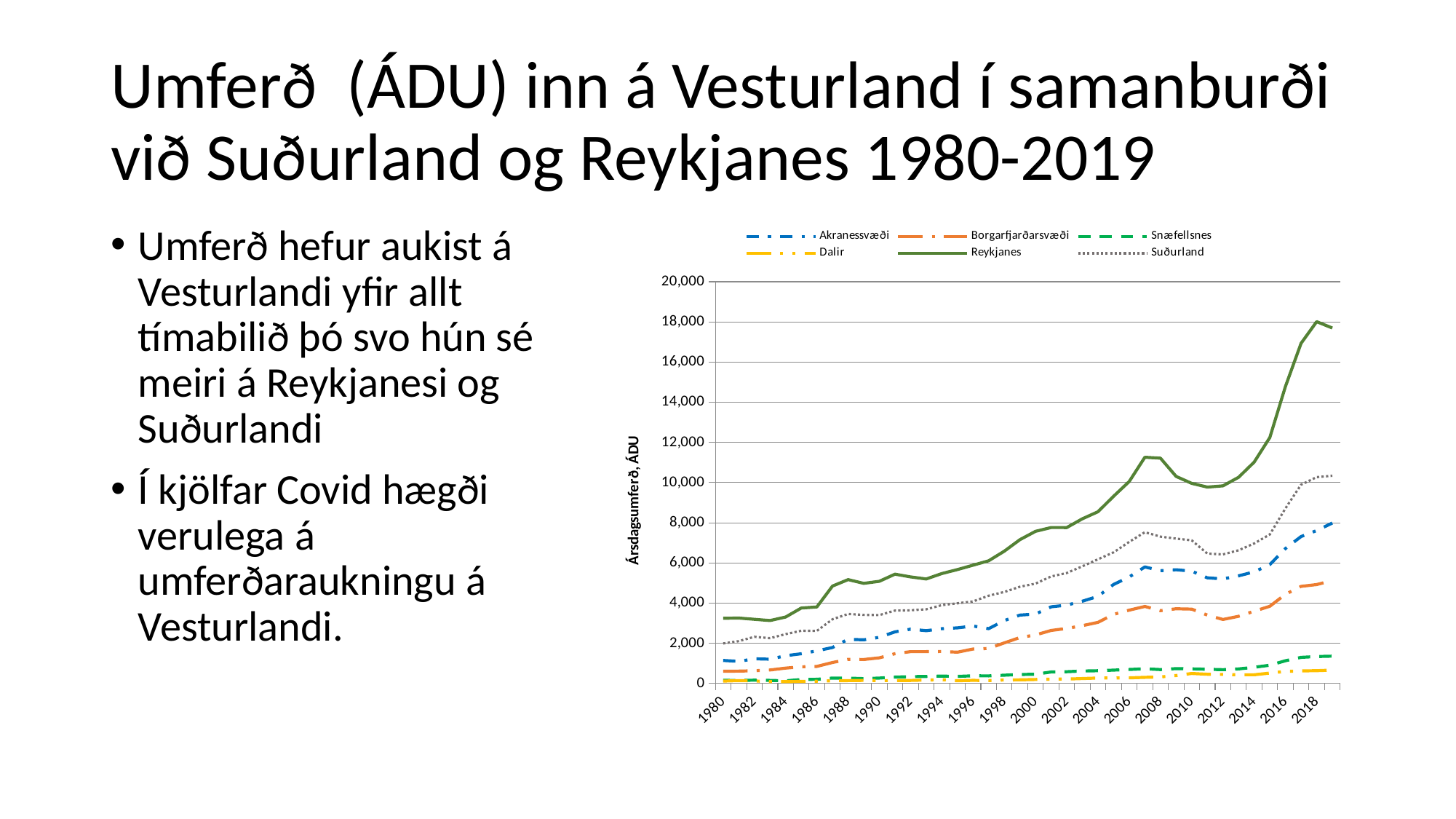

# Umferð  (ÁDU) inn á Vesturland í samanburði við Suðurland og Reykjanes 1980-2019
Umferð hefur aukist á Vesturlandi yfir allt tímabilið þó svo hún sé meiri á Reykjanesi og Suðurlandi
Í kjölfar Covid hægði verulega á umferðaraukningu á Vesturlandi.

### Chart

| Category | Akranessvæði | Borgarfjarðarsvæði | Snæfellsnes | Dalir | Reykjanes | Suðurland |
|---|---|---|---|---|---|---|
| 1980 | 1146.0 | 605.7473481195758 | 155.0 | 119.0 | 3245.3012048192754 | 1991.8030378390786 |
| 1981 | 1100.0 | 615.0665380906462 | 151.0 | 142.0 | 3255.7028112449784 | 2107.605540039025 |
| 1982 | 1228.0 | 633.704918032787 | 163.0 | 125.0 | 3193.2931726907614 | 2323.7702108122585 |
| 1983 | 1209.0 | 670.9816779170686 | 154.0 | 90.0 | 3130.8835341365448 | 2254.2887094922908 |
| 1984 | 1382.0 | 764.1735776277726 | 132.0 | 93.0 | 3307.7108433734925 | 2455.0130466388646 |
| 1985 | 1480.0 | 829.4079074252653 | 197.0 | 102.0 | 3754.979919678713 | 2624.856716532119 |
| 1986 | 1623.0 | 848.0462873674061 | 208.0 | 115.0 | 3806.987951807227 | 2617.1365497187894 |
| 1987 | 1790.0 | 1043.7492767598844 | 269.0 | 133.0 | 4847.148594377508 | 3196.149060718522 |
| 1988 | 2198.0 | 1202.175506268081 | 267.0 | 143.0 | 5169.598393574294 | 3458.6347323717337 |
| 1989 | 2173.0 | 1192.8563162970106 | 241.0 | 154.0 | 4982.369477911644 | 3412.3137314917553 |
| 1990 | 2297.813698630137 | 1276.7290260366442 | 269.0 | 143.0 | 5086.385542168672 | 3404.593564678426 |
| 1991 | 2568.6027397260273 | 1481.751205400193 | 317.0 | 142.0 | 5440.040160642568 | 3628.478402264989 |
| 1992 | 2702.8 | 1584.2622950819673 | 339.0 | 151.0 | 5304.819277108431 | 3643.918735891649 |
| 1993 | 2627.276712328767 | 1584.2622950819673 | 349.0 | 171.0 | 5200.803212851403 | 3690.239736771627 |
| 1994 | 2727.8630136986303 | 1593.5814850530378 | 368.0 | 189.0 | 5471.244979919677 | 3898.6842407315307 |
| 1995 | 2767.2958904109587 | 1556.3047251687562 | 353.0 | 136.0 | 5668.87550200803 | 3991.326242491488 |
| 1996 | 2859.0 | 1714.730954676953 | 381.0 | 156.0 | 5887.309236947789 | 4083.968244251445 |
| 1997 | 2728.087671232877 | 1742.688524590164 | 378.0 | 142.0 | 6105.742971887548 | 4369.614416344646 |
| 1998 | 3130.0 | 2019.934426229508 | 413.0 | 174.0 | 6584.216867469878 | 4554.89841986456 |
| 1999 | 3403.0 | 2287.27868852459 | 447.0 | 180.0 | 7156.3052208835325 | 4812.93453724605 |
| 2000 | 3456.0 | 2416.0 | 458.0 | 199.0 | 7572.369477911645 | 4970.0 |
| 2001 | 3814.0 | 2640.0 | 573.0 | 218.0 | 7762.718875502007 | 5328.0 |
| 2002 | 3900.0 | 2739.0 | 585.0 | 219.0 | 7760.638554216867 | 5498.0 |
| 2003 | 4094.0 | 2878.0 | 619.0 | 244.0 | 8196.465863453815 | 5832.0 |
| 2004 | 4337.0 | 3041.0 | 634.0 | 271.0 | 8547.0 | 6181.0 |
| 2005 | 4930.0 | 3441.0 | 664.0 | 274.0 | 9320.0 | 6528.0 |
| 2006 | 5301.0 | 3649.0 | 696.0 | 280.0 | 10052.0 | 7049.0 |
| 2007 | 5801.0 | 3834.0 | 731.0 | 306.0 | 11261.0 | 7530.0 |
| 2008 | 5614.0 | 3624.0 | 693.0 | 324.0 | 11217.0 | 7309.0 |
| 2009 | 5661.0 | 3719.0 | 740.0 | 394.0 | 10309.0 | 7210.0 |
| 2010 | 5590.0 | 3702.0 | 727.0 | 497.0 | 9961.0 | 7126.0 |
| 2011 | 5259.0 | 3403.0 | 708.0 | 460.0 | 9775.0 | 6464.0 |
| 2012 | 5204.0 | 3186.0 | 686.0 | 451.0 | 9836.0 | 6426.0 |
| 2013 | 5358.0 | 3343.0 | 724.0 | 433.0 | 10265.0 | 6629.0 |
| 2014 | 5557.0 | 3596.0 | 805.0 | 433.0 | 11022.0 | 6969.0 |
| 2015 | 5916.0 | 3843.0 | 908.0 | 517.0 | 12243.0 | 7416.0 |
| 2016 | 6716.0 | 4438.0 | 1130.0 | 600.0 | 14781.0 | 8712.0 |
| 2017 | 7313.0 | 4833.0 | 1300.0 | 627.0 | 16932.0 | 9894.0 |
| 2018 | 7610.0 | 4923.0 | 1340.0 | 636.0 | 18011.0 | 10273.0 |
| 2019 | 7985.0 | 5124.0 | 1359.0 | 667.0 | 17697.0 | 10342.0 |